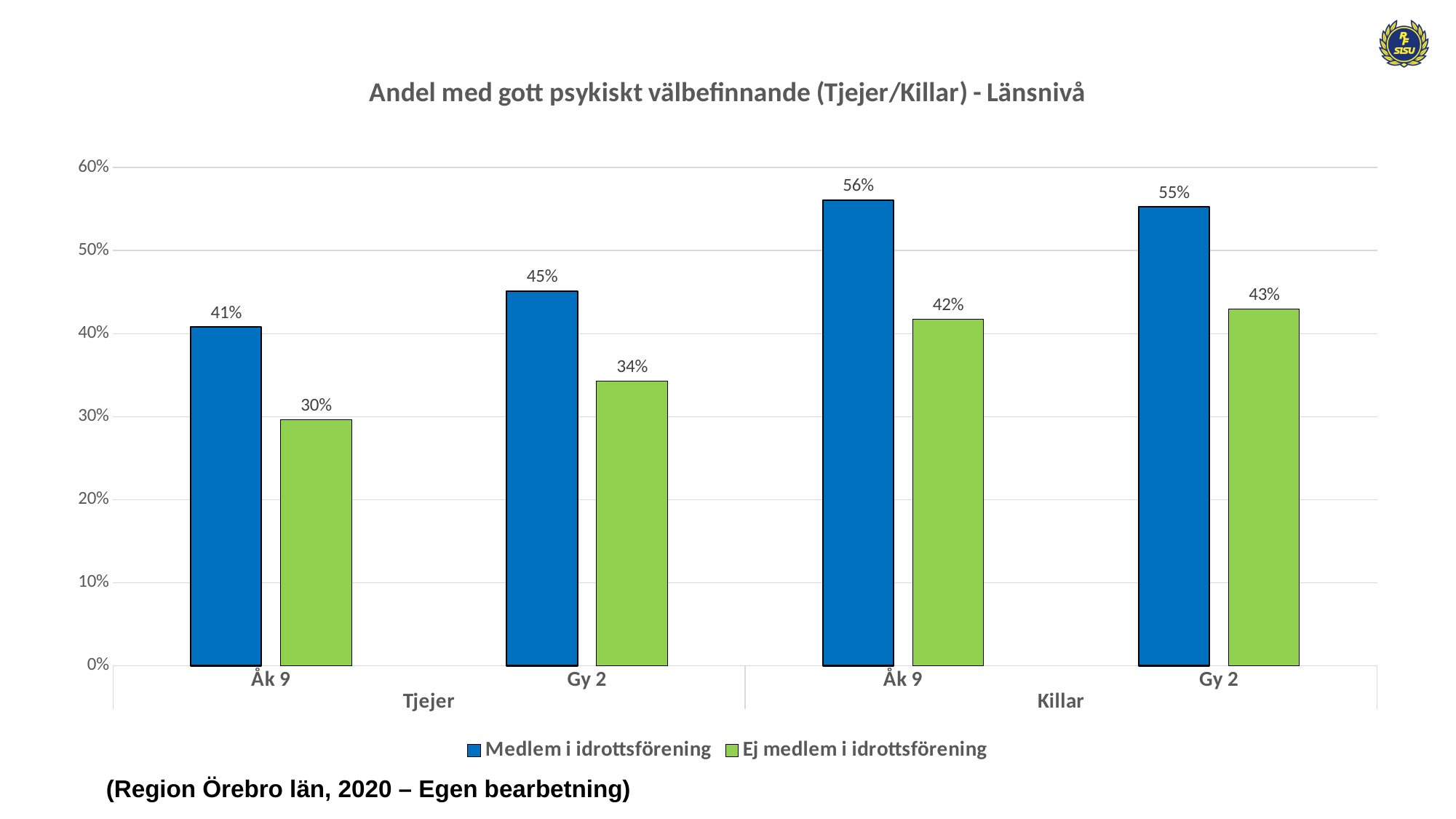

### Chart: Andel med gott psykiskt välbefinnande (Tjejer/Killar) - Länsnivå

| Category | Medlem i idrottsförening | Ej medlem i idrottsförening |
|---|---|---|
| Åk 9 | 0.40789473684210525 | 0.29596412556053814 |
| Gy 2 | 0.45112781954887216 | 0.34282018111254847 |
| Åk 9 | 0.5606299212598426 | 0.4176182707993475 |
| Gy 2 | 0.5526802218114603 | 0.4296998420221169 |
(Region Örebro län, 2020 – Egen bearbetning)